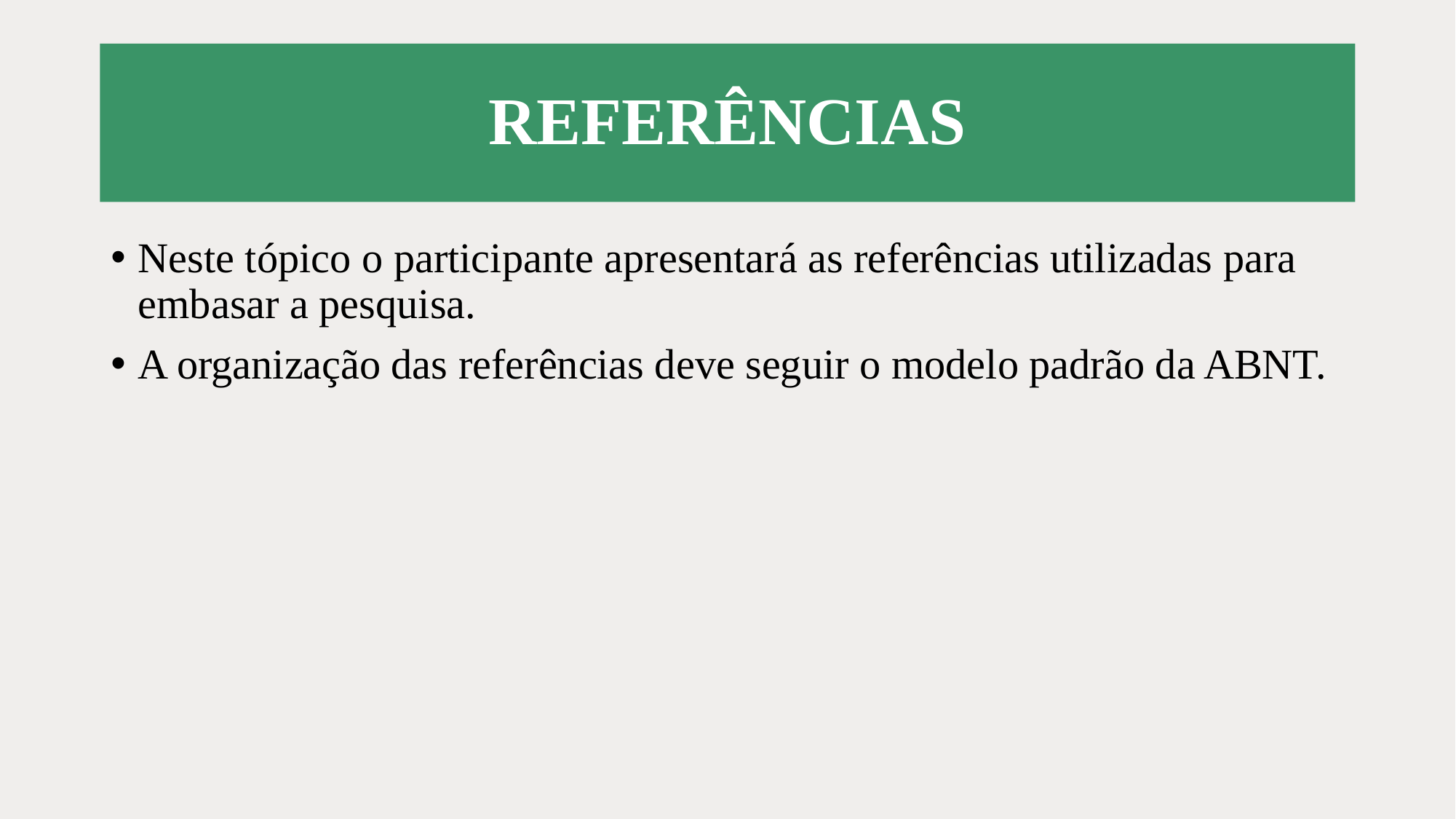

# REFERÊNCIAS
Neste tópico o participante apresentará as referências utilizadas para embasar a pesquisa.
A organização das referências deve seguir o modelo padrão da ABNT.